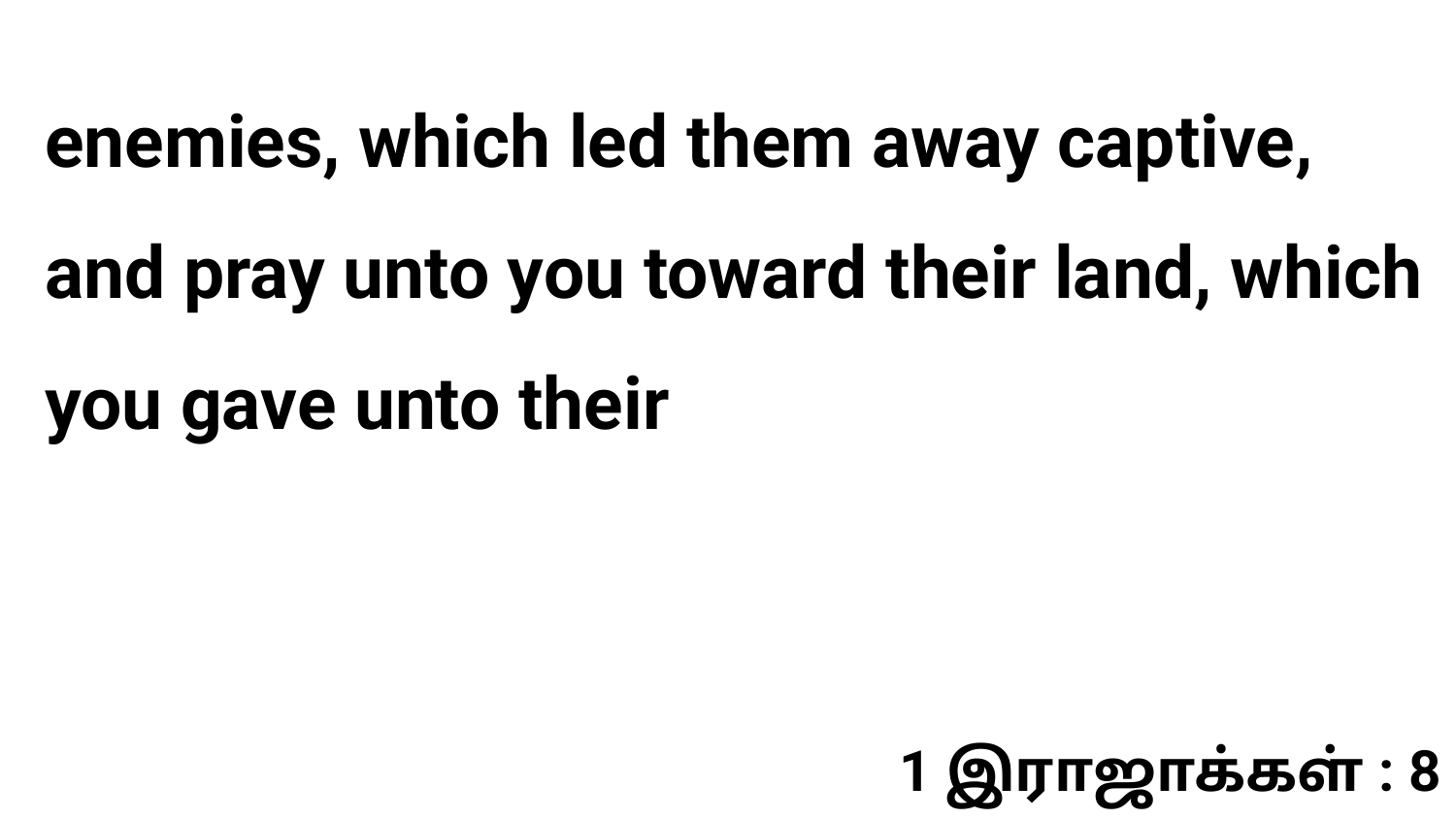

enemies, which led them away captive, and pray unto you toward their land, which you gave unto their
1 இராஜாக்கள் : 8